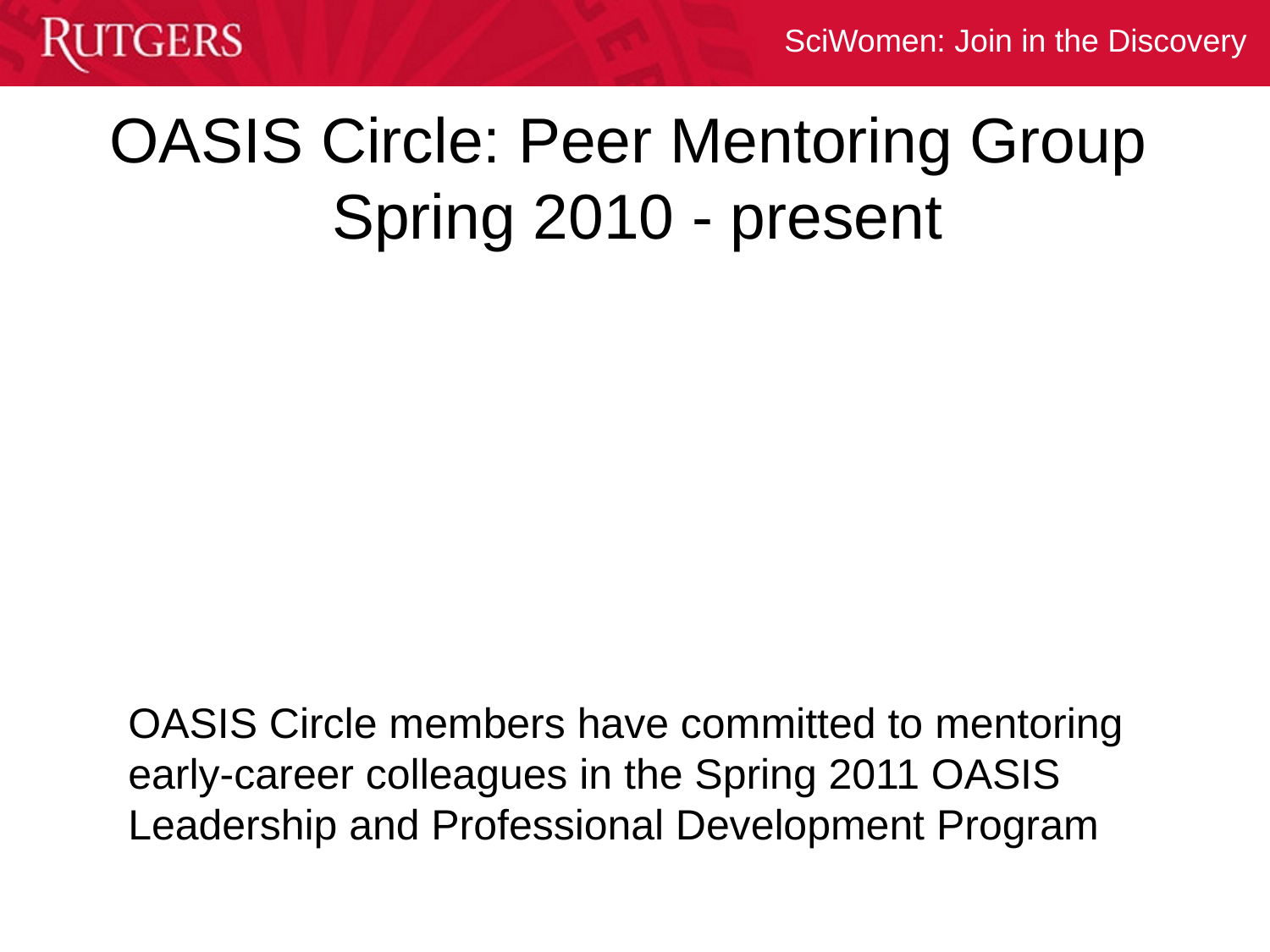

# OASIS Circle: Peer Mentoring Group Spring 2010 - present

OASIS Circle members have committed to mentoring early-career colleagues in the Spring 2011 OASIS Leadership and Professional Development Program